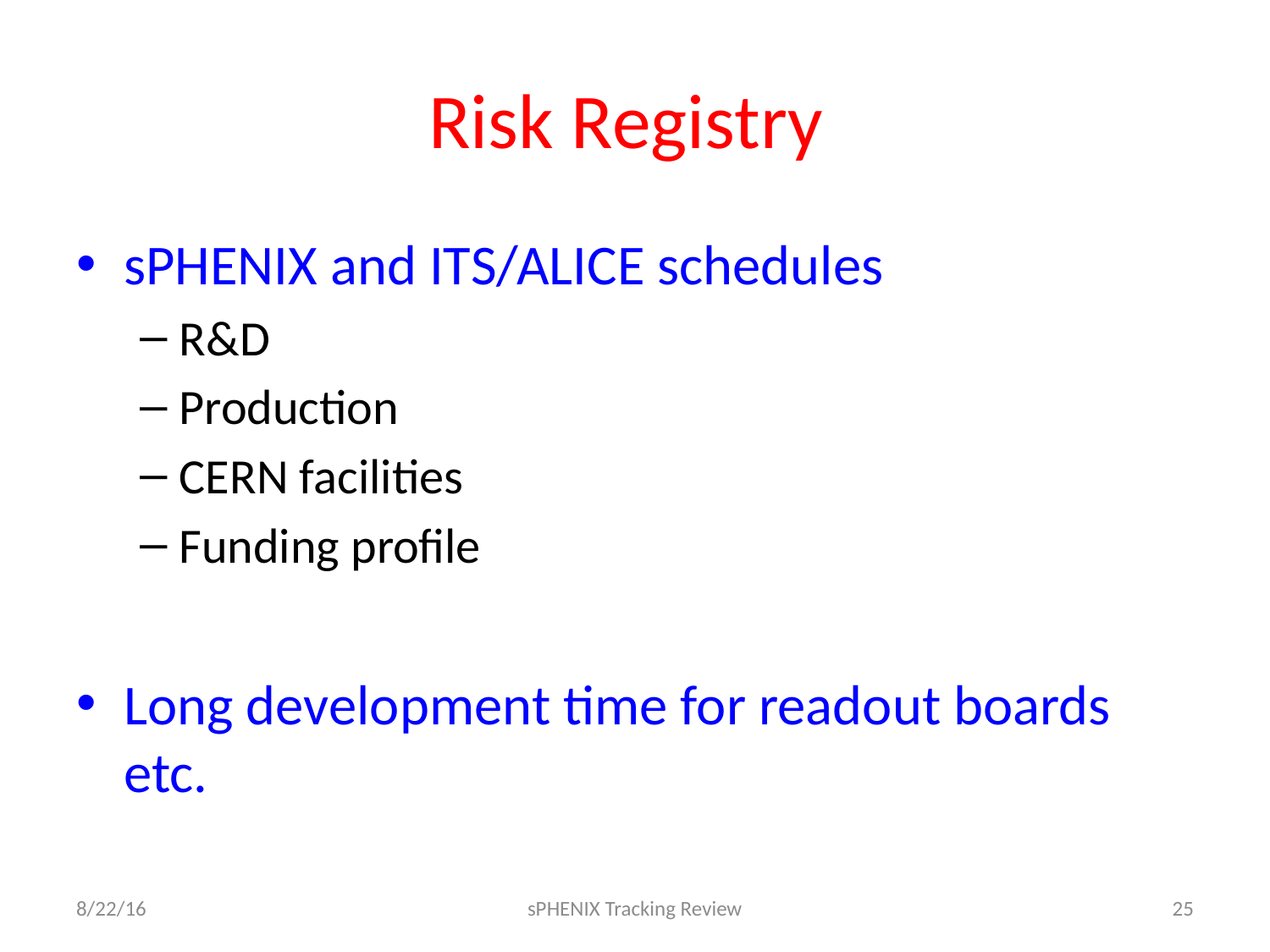

# Risk Registry
sPHENIX and ITS/ALICE schedules
R&D
Production
CERN facilities
Funding profile

Long development time for readout boards etc.
8/22/16
sPHENIX Tracking Review
25